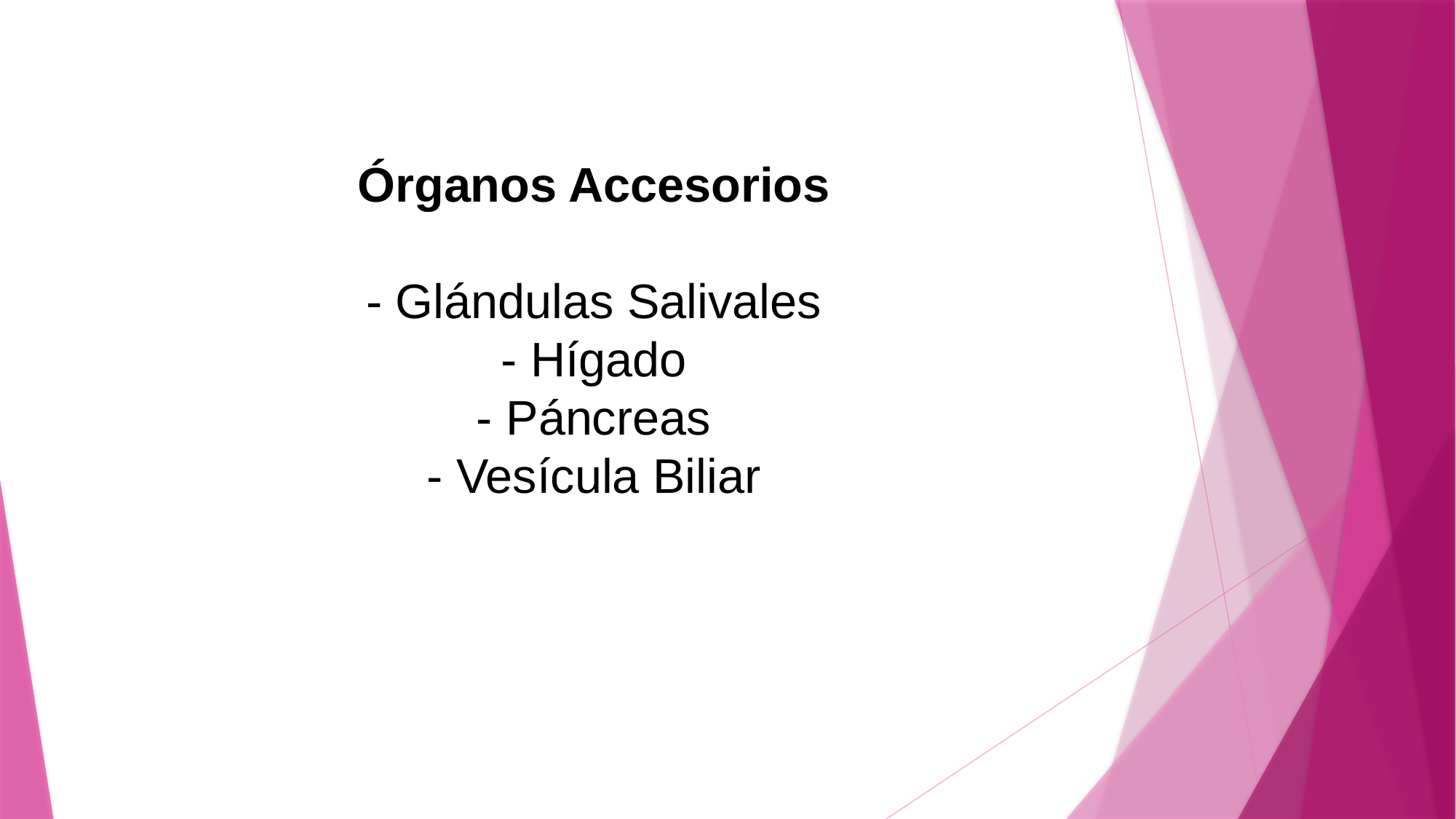

# Órganos Accesorios - Glándulas Salivales - Hígado - Páncreas - Vesícula Biliar